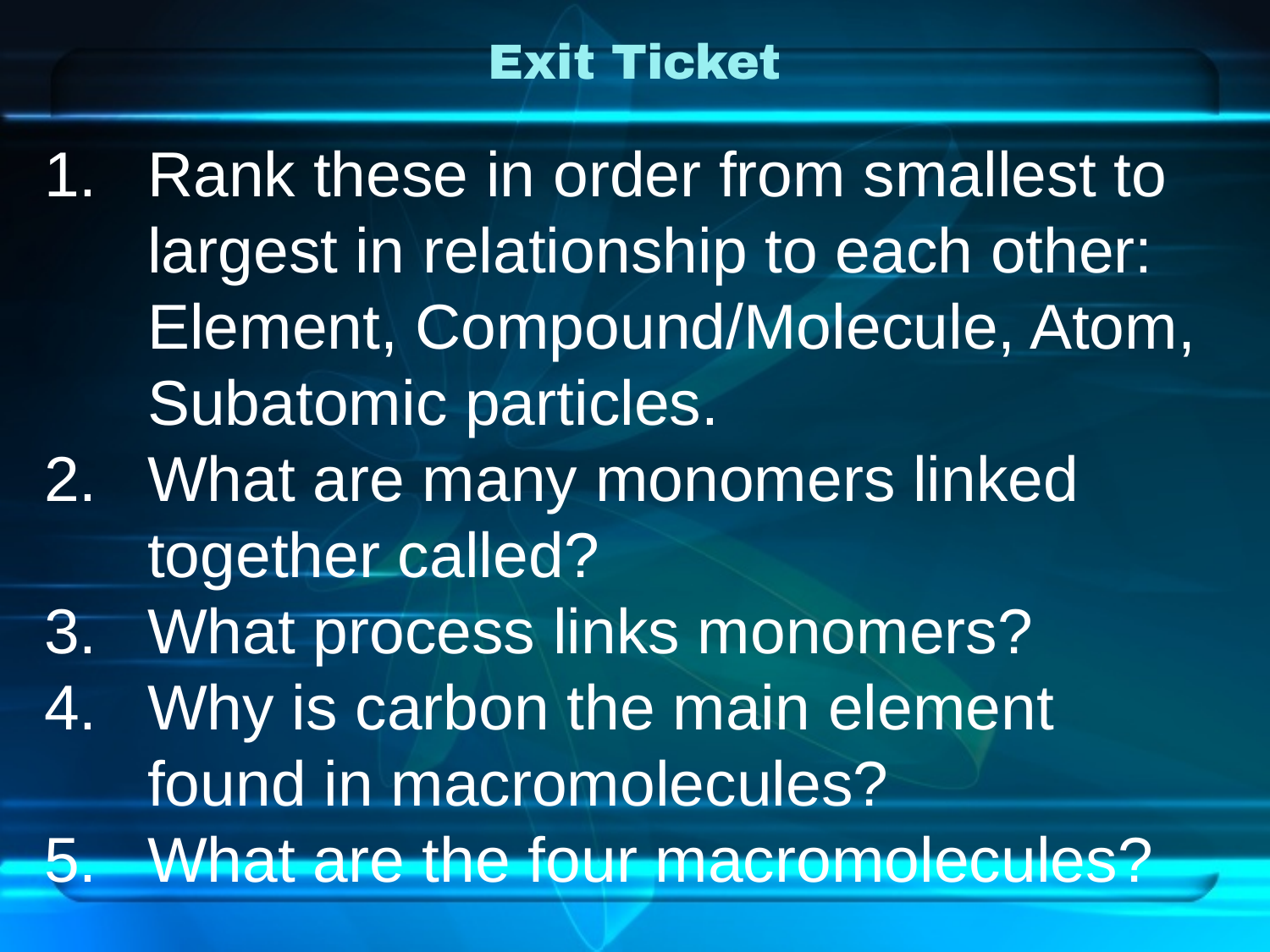

# Exit Ticket
Rank these in order from smallest to largest in relationship to each other: Element, Compound/Molecule, Atom, Subatomic particles.
What are many monomers linked together called?
What process links monomers?
Why is carbon the main element found in macromolecules?
What are the four macromolecules?